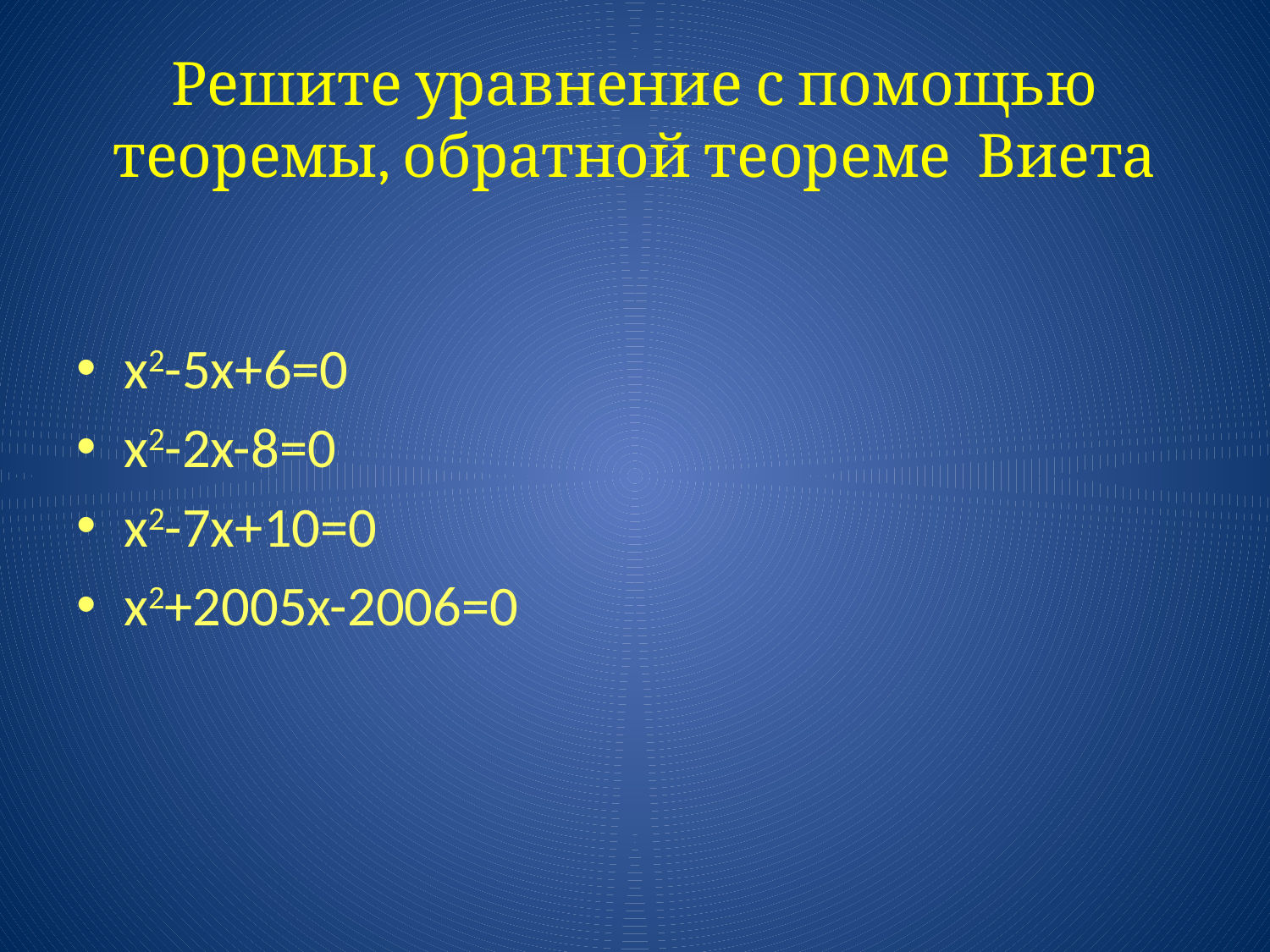

# Решите уравнение с помощью теоремы, обратной теореме  Виета
x2-5x+6=0
x2-2x-8=0
x2-7x+10=0
x2+2005x-2006=0